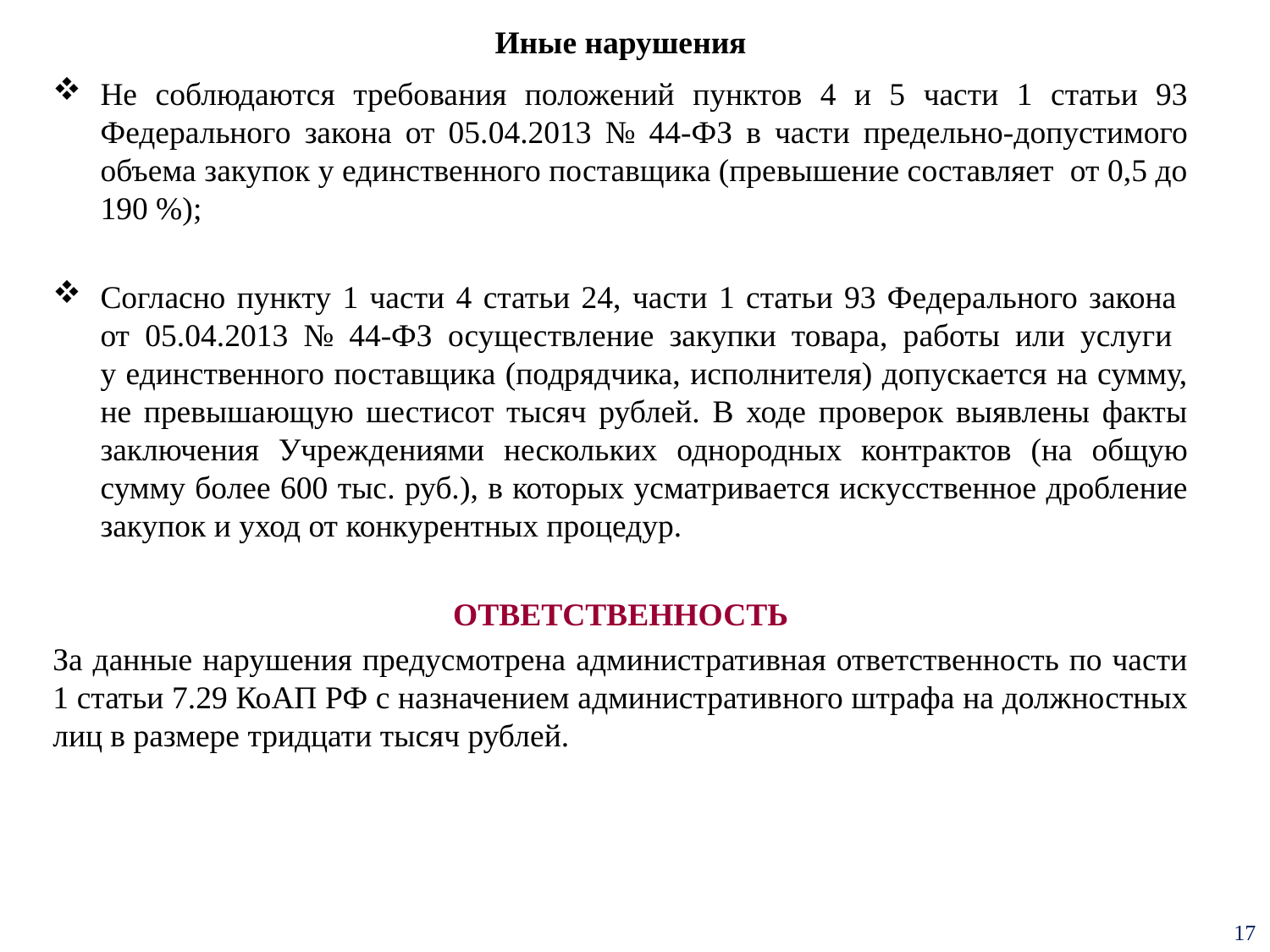

Иные нарушения
Не соблюдаются требования положений пунктов 4 и 5 части 1 статьи 93 Федерального закона от 05.04.2013 № 44-ФЗ в части предельно-допустимого объема закупок у единственного поставщика (превышение составляет  от 0,5 до 190 %);

Согласно пункту 1 части 4 статьи 24, части 1 статьи 93 Федерального закона
от 05.04.2013 № 44-ФЗ осуществление закупки товара, работы или услуги
у единственного поставщика (подрядчика, исполнителя) допускается на сумму, не превышающую шестисот тысяч рублей. В ходе проверок выявлены факты заключения Учреждениями нескольких однородных контрактов (на общую сумму более 600 тыс. руб.), в которых усматривается искусственное дробление закупок и уход от конкурентных процедур.

ОТВЕТСТВЕННОСТЬ
За данные нарушения предусмотрена административная ответственность по части 1 статьи 7.29 КоАП РФ с назначением административного штрафа на должностных лиц в размере тридцати тысяч рублей.
17